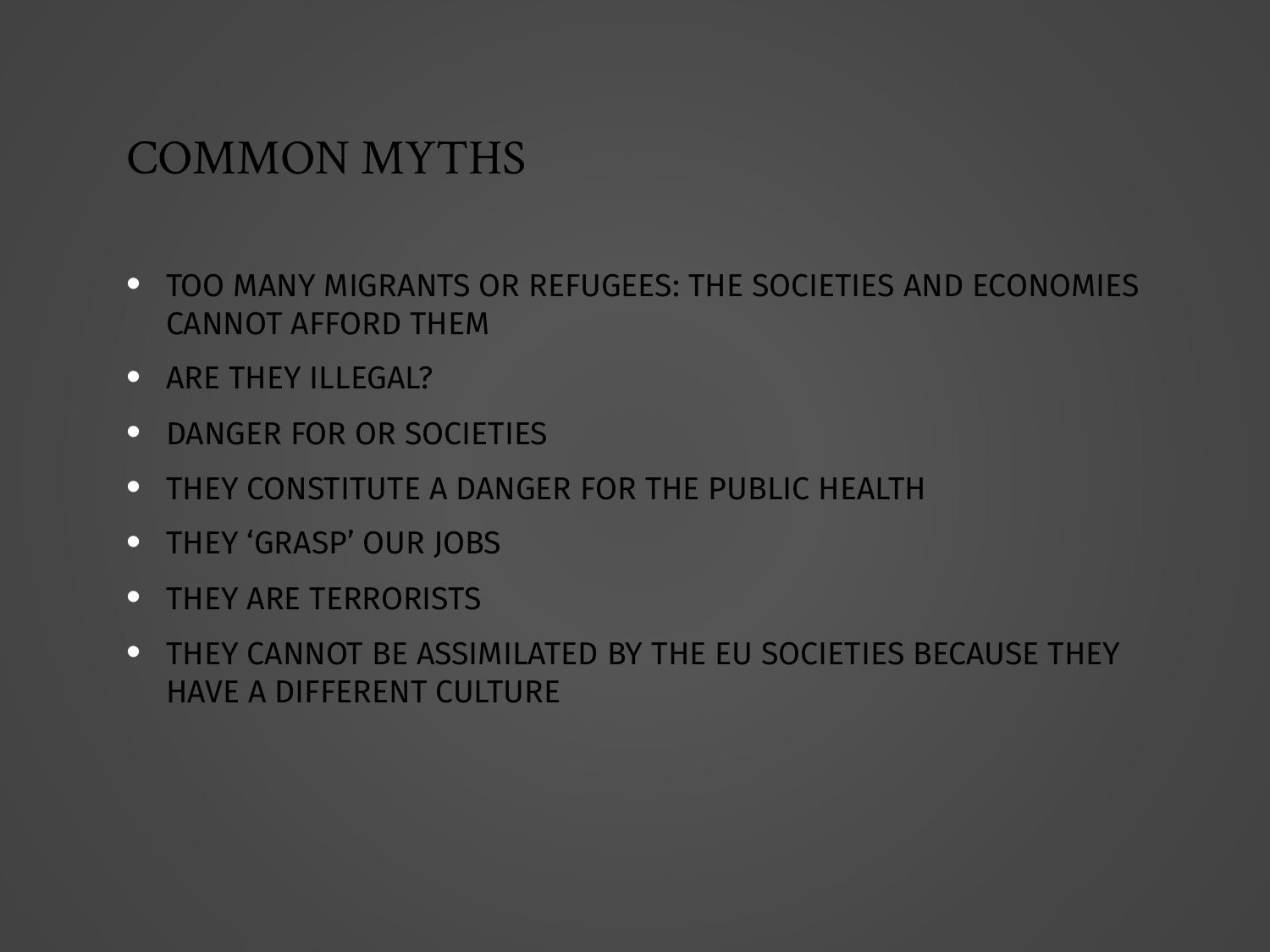

# Common myths
Too many migrants or refugees: the societies and economies cannot afford them
Are they illegal?
Danger for or societies
They constitute a danger for the public health
They ‘grasp’ our jobs
They are terrorists
they cannot be assimilated by the EU societies because they have a different culture